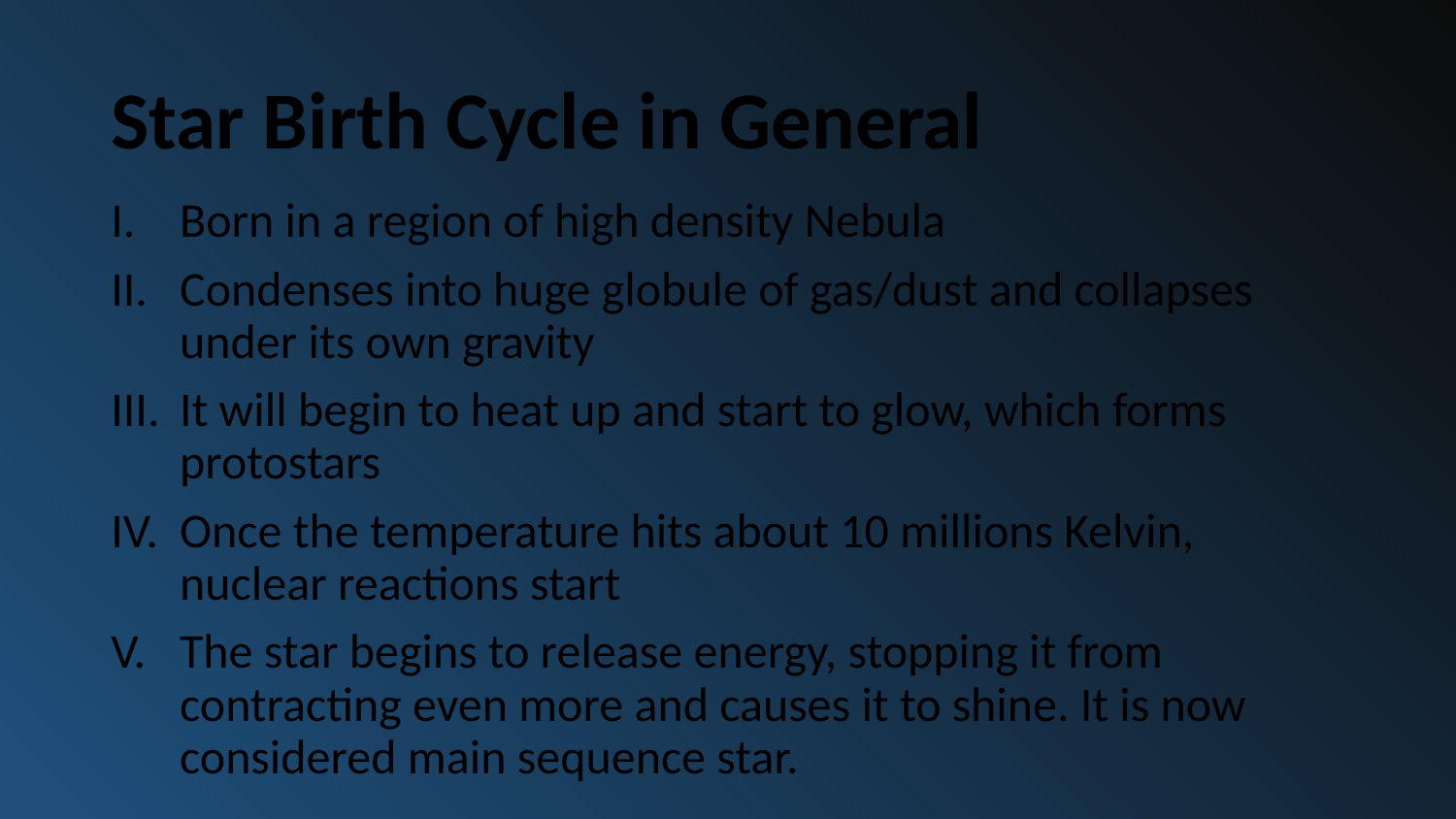

# Star Birth Cycle in General
Born in a region of high density Nebula
Condenses into huge globule of gas/dust and collapses under its own gravity
It will begin to heat up and start to glow, which forms protostars
Once the temperature hits about 10 millions Kelvin, nuclear reactions start
The star begins to release energy, stopping it from contracting even more and causes it to shine. It is now considered main sequence star.